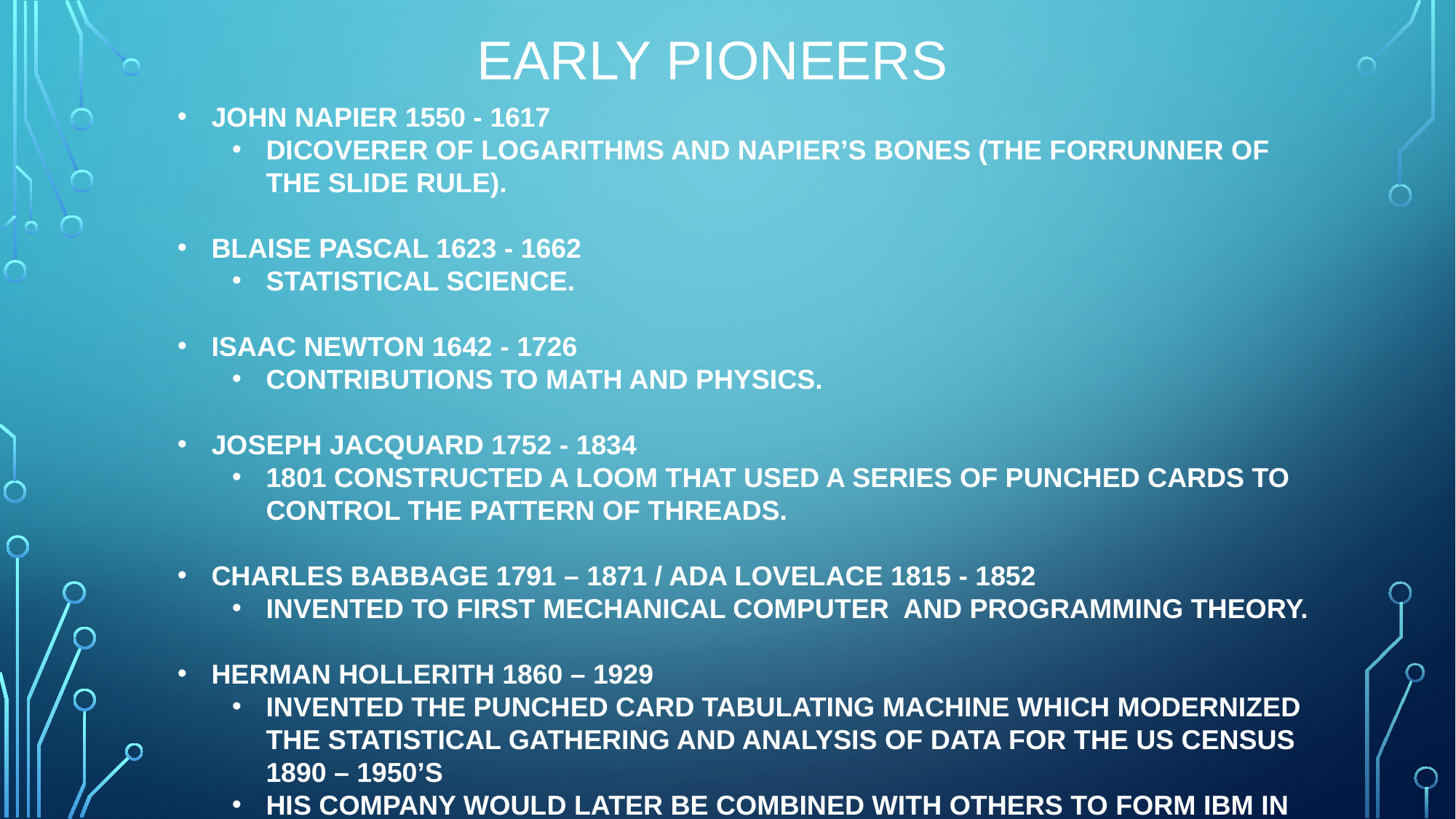

# EARLY PIONEERS
JOHN NAPIER 1550 - 1617
DICOVERER OF LOGARITHMS AND NAPIER’S BONES (THE FORRUNNER OF THE SLIDE RULE).

BLAISE PASCAL 1623 - 1662
STATISTICAL SCIENCE.

ISAAC NEWTON 1642 - 1726
CONTRIBUTIONS TO MATH AND PHYSICS.

JOSEPH JACQUARD 1752 - 1834
1801 CONSTRUCTED A LOOM THAT USED A SERIES OF PUNCHED CARDS TO CONTROL THE PATTERN OF THREADS.

CHARLES BABBAGE 1791 – 1871 / ADA LOVELACE 1815 - 1852
INVENTED TO FIRST MECHANICAL COMPUTER  AND PROGRAMMING THEORY.

HERMAN HOLLERITH 1860 – 1929
INVENTED THE PUNCHED CARD TABULATING MACHINE WHICH MODERNIZED THE STATISTICAL GATHERING AND ANALYSIS OF DATA FOR THE US CENSUS 1890 – 1950’S
HIS COMPANY WOULD LATER BE COMBINED WITH OTHERS TO FORM IBM IN 1926.